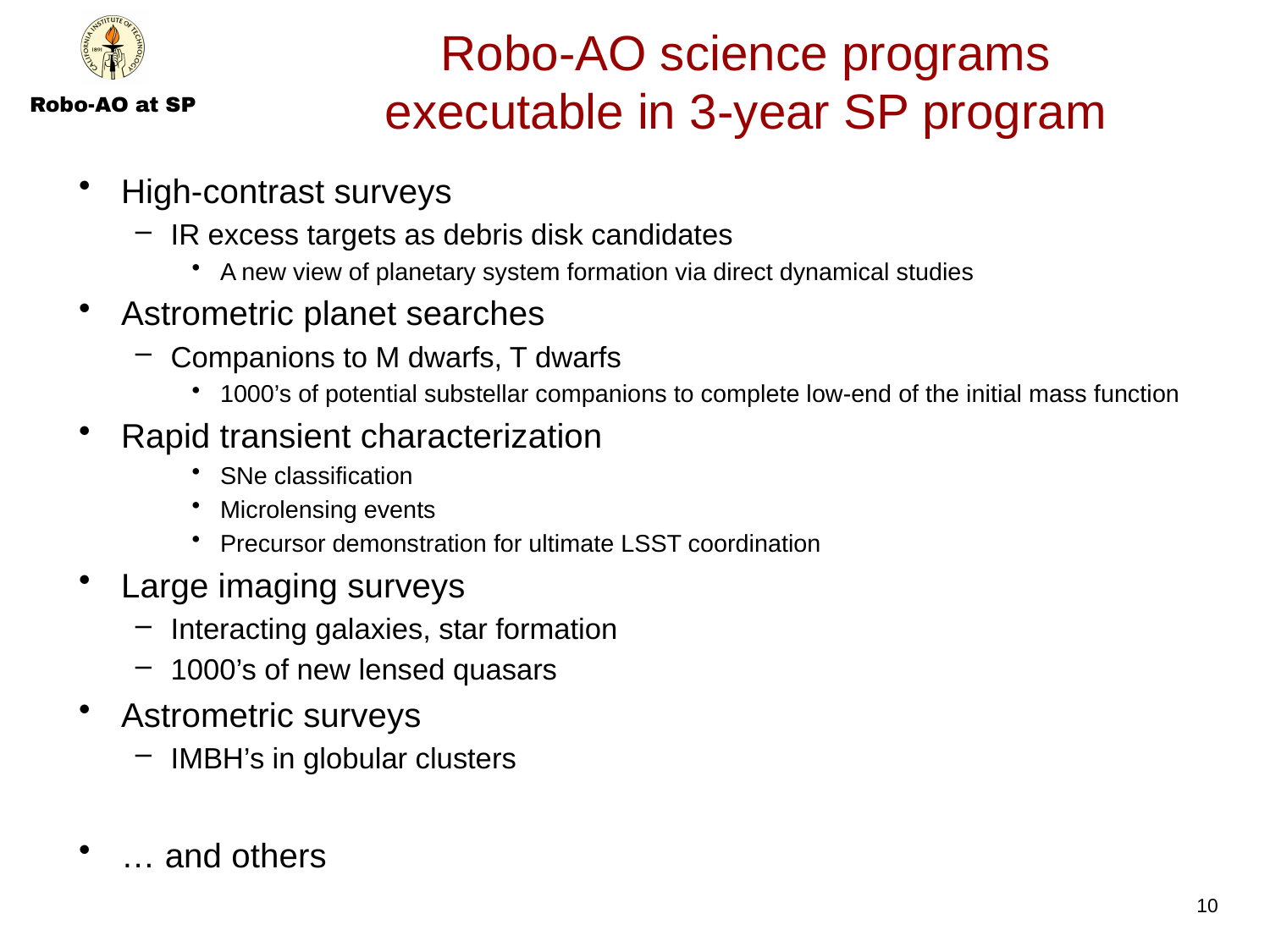

# Robo-AO science programs executable in 3-year SP program
High-contrast surveys
IR excess targets as debris disk candidates
A new view of planetary system formation via direct dynamical studies
Astrometric planet searches
Companions to M dwarfs, T dwarfs
1000’s of potential substellar companions to complete low-end of the initial mass function
Rapid transient characterization
SNe classification
Microlensing events
Precursor demonstration for ultimate LSST coordination
Large imaging surveys
Interacting galaxies, star formation
1000’s of new lensed quasars
Astrometric surveys
IMBH’s in globular clusters

… and others

10